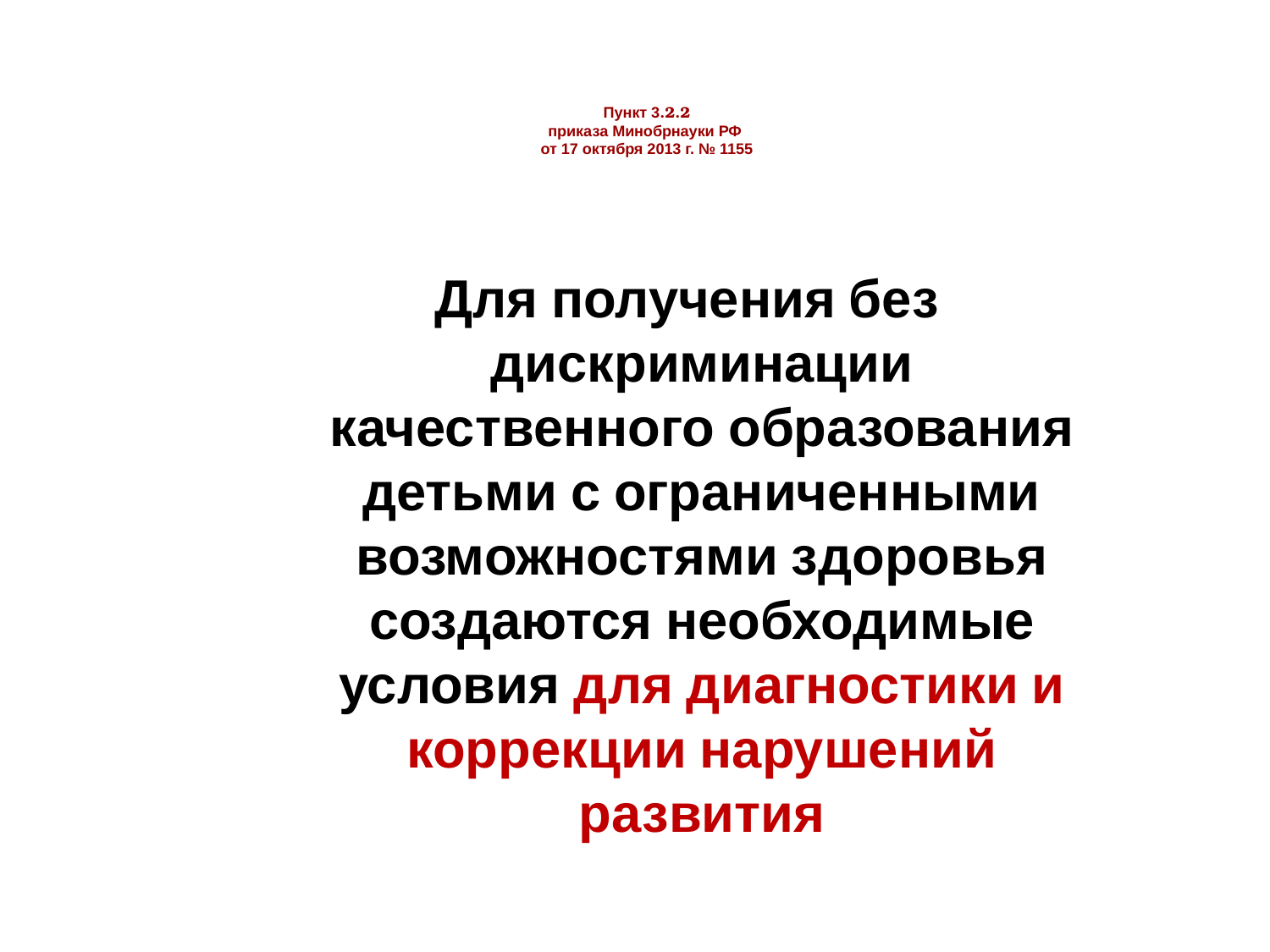

# Пункт 3.2.2 приказа Минобрнауки РФ от 17 октября 2013 г. № 1155
 Для получения без дискриминации качественного образования детьми с ограниченными возможностями здоровья создаются необходимые условия для диагностики и коррекции нарушений развития